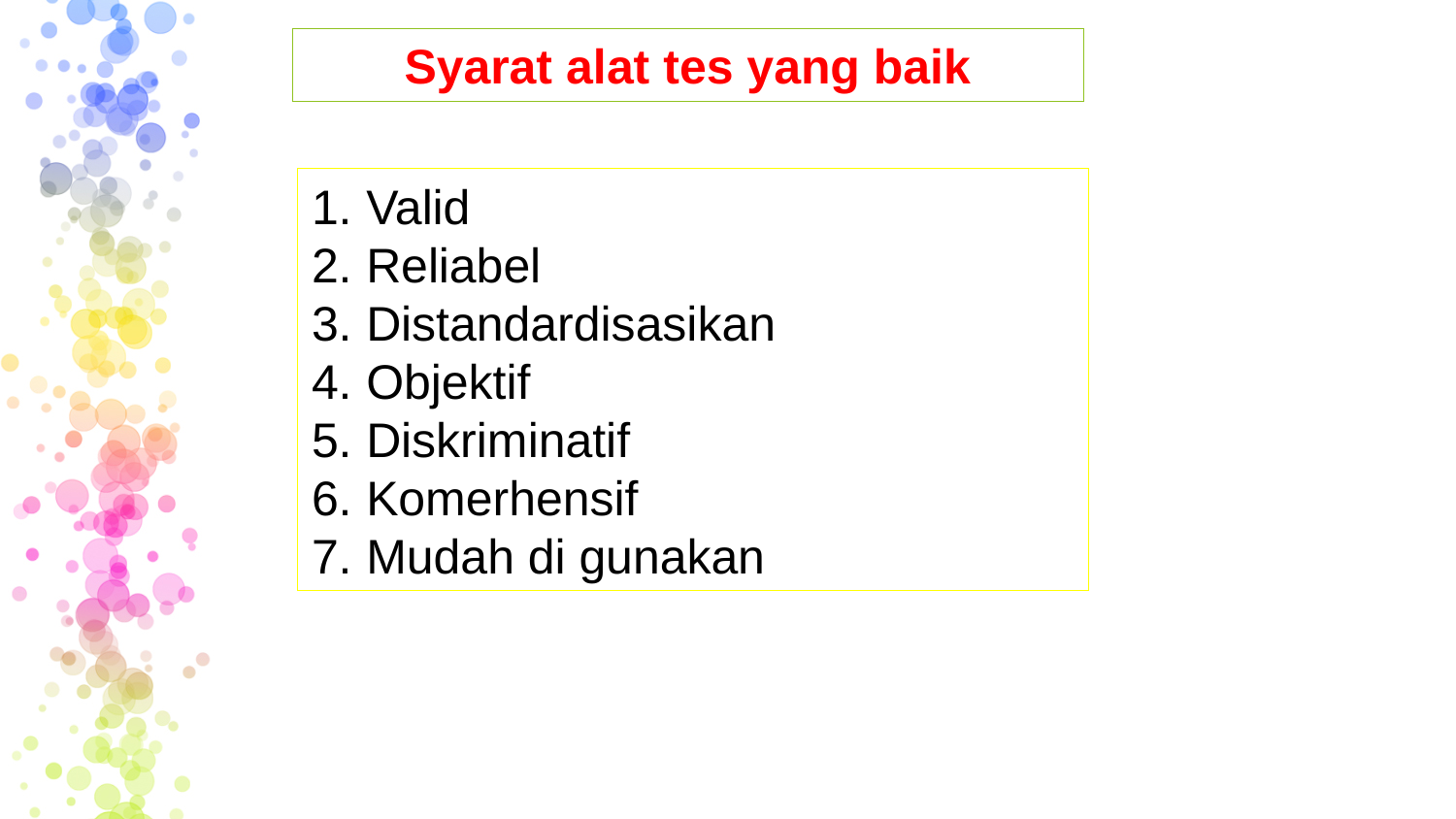

Syarat alat tes yang baik
Valid
Reliabel
Distandardisasikan
Objektif
Diskriminatif
Komerhensif
Mudah di gunakan